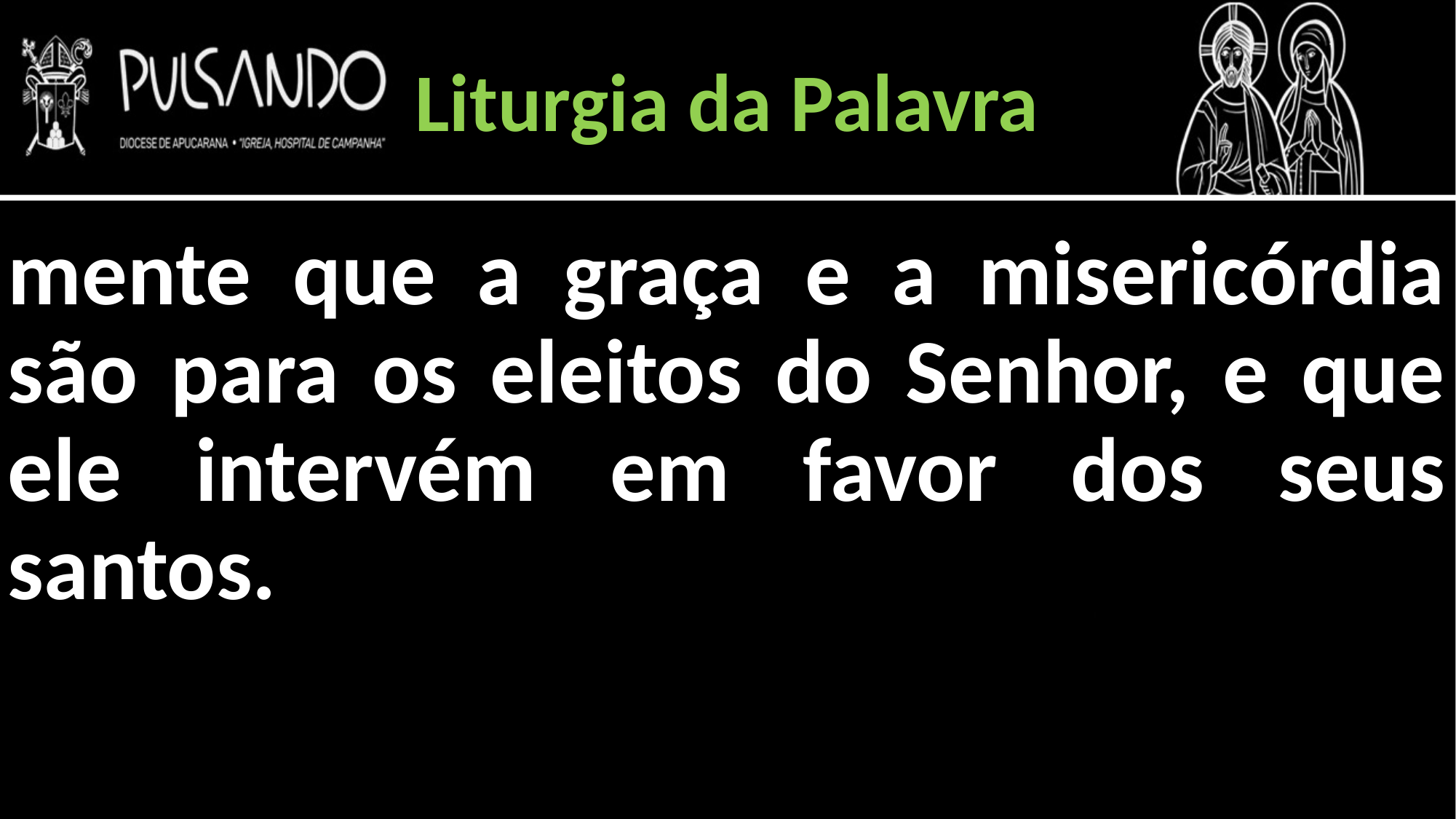

Liturgia da Palavra
mente que a graça e a misericórdia são para os eleitos do Senhor, e que ele intervém em favor dos seus santos.